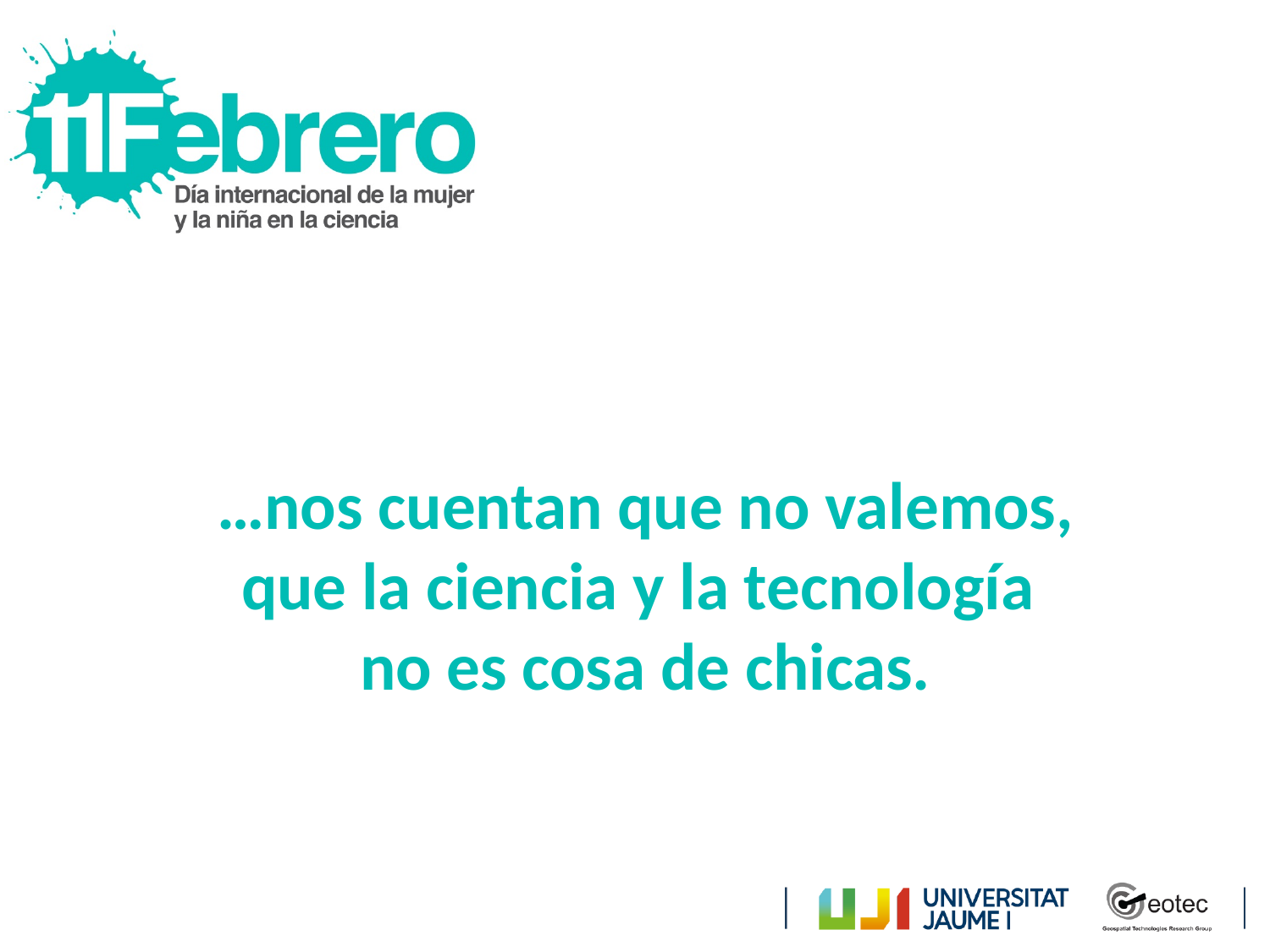

# …nos cuentan que no valemos, que la ciencia y la tecnología no es cosa de chicas.